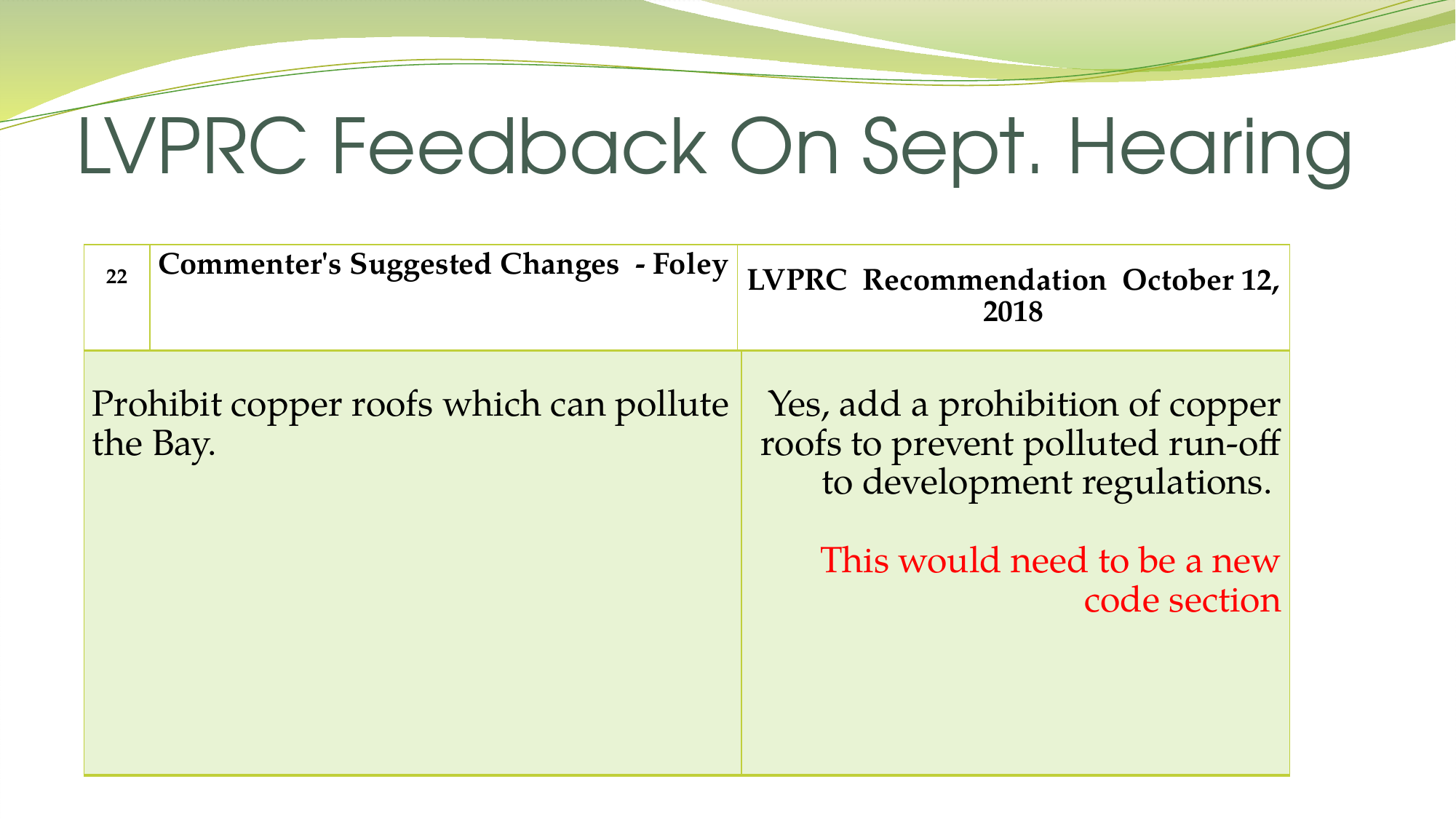

# LVPRC Feedback On Sept. Hearing
| 22 | Commenter's Suggested Changes - Foley | LVPRC Recommendation October 12, 2018 |
| --- | --- | --- |
| Prohibit copper roofs which can pollute the Bay. | Yes, add a prohibition of copper roofs to prevent polluted run-off to development regulations. This would need to be a new code section |
| --- | --- |